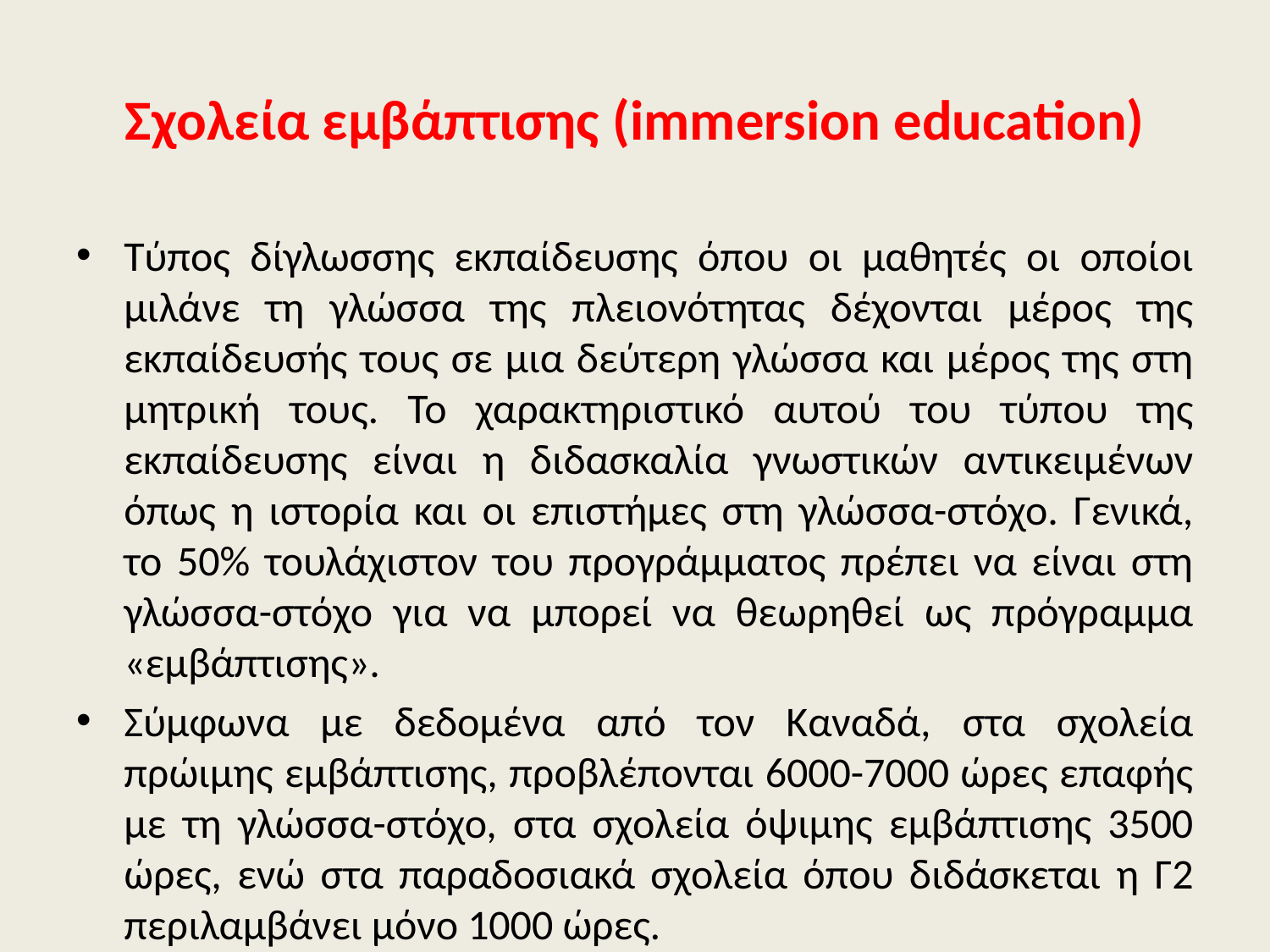

# Σχολεία εμβάπτισης (immersion education)
Τύπος δίγλωσσης εκπαίδευσης όπου οι μαθητές οι οποίοι μιλάνε τη γλώσσα της πλειονότητας δέχονται μέρος της εκπαίδευσής τους σε μια δεύτερη γλώσσα και μέρος της στη μητρική τους. Το χαρακτηριστικό αυτού του τύπου της εκπαίδευσης είναι η διδασκαλία γνωστικών αντικειμένων όπως η ιστορία και οι επιστήμες στη γλώσσα-στόχο. Γενικά, το 50% τουλάχιστον του προγράμματος πρέπει να είναι στη γλώσσα-στόχο για να μπορεί να θεωρηθεί ως πρόγραμμα «εμβάπτισης».
Σύμφωνα με δεδομένα από τον Καναδά, στα σχολεία πρώιμης εμβάπτισης, προβλέπονται 6000-7000 ώρες επαφής με τη γλώσσα-στόχο, στα σχολεία όψιμης εμβάπτισης 3500 ώρες, ενώ στα παραδοσιακά σχολεία όπου διδάσκεται η Γ2 περιλαμβάνει μόνο 1000 ώρες.